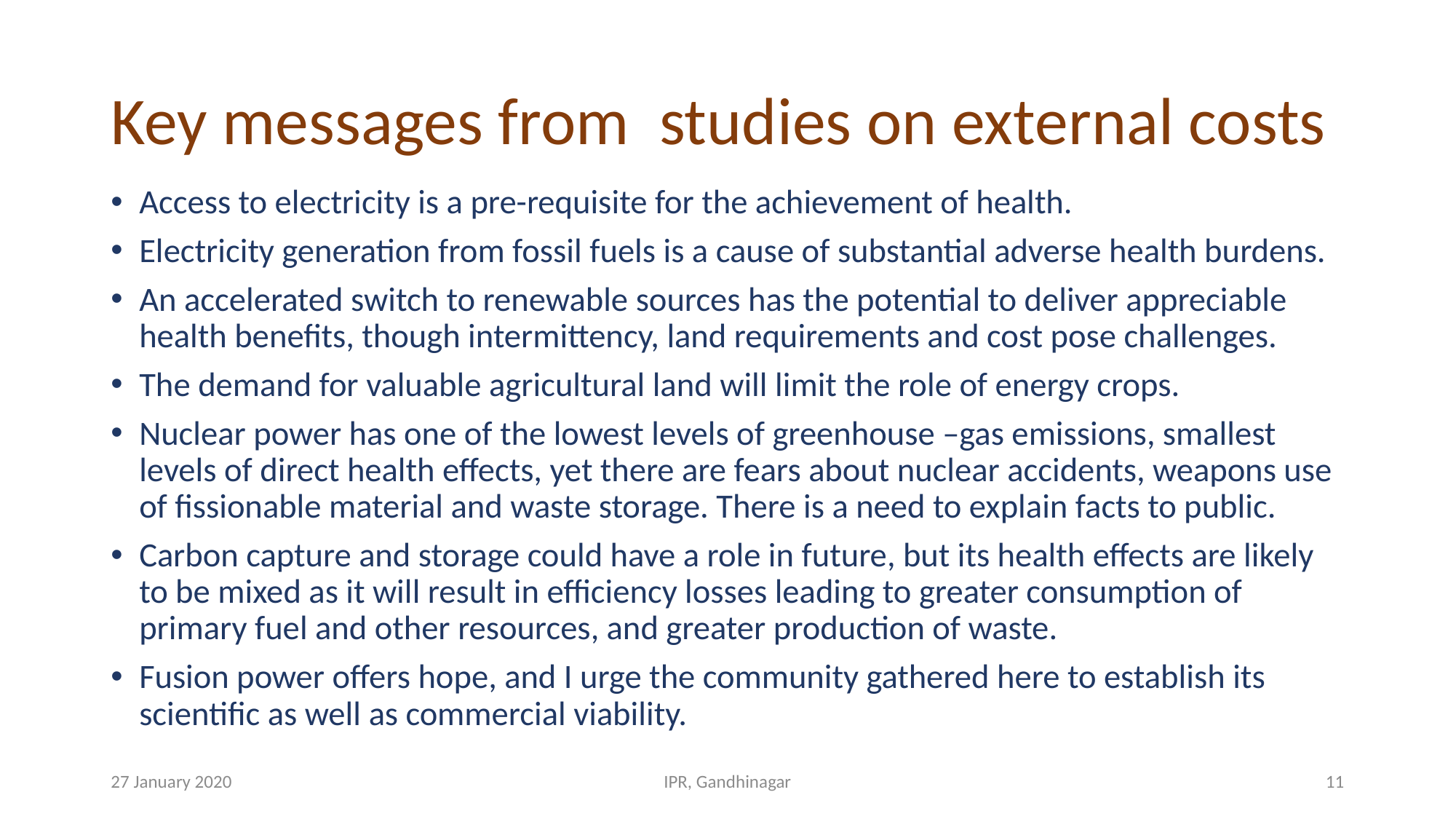

# Key messages from  studies on external costs
Access to electricity is a pre-requisite for the achievement of health.
Electricity generation from fossil fuels is a cause of substantial adverse health burdens.
An accelerated switch to renewable sources has the potential to deliver appreciable health benefits, though intermittency, land requirements and cost pose challenges.
The demand for valuable agricultural land will limit the role of energy crops.
Nuclear power has one of the lowest levels of greenhouse –gas emissions, smallest levels of direct health effects, yet there are fears about nuclear accidents, weapons use of fissionable material and waste storage. There is a need to explain facts to public.
Carbon capture and storage could have a role in future, but its health effects are likely to be mixed as it will result in efficiency losses leading to greater consumption of primary fuel and other resources, and greater production of waste.
Fusion power offers hope, and I urge the community gathered here to establish its scientific as well as commercial viability.
27 January 2020
IPR, Gandhinagar
11